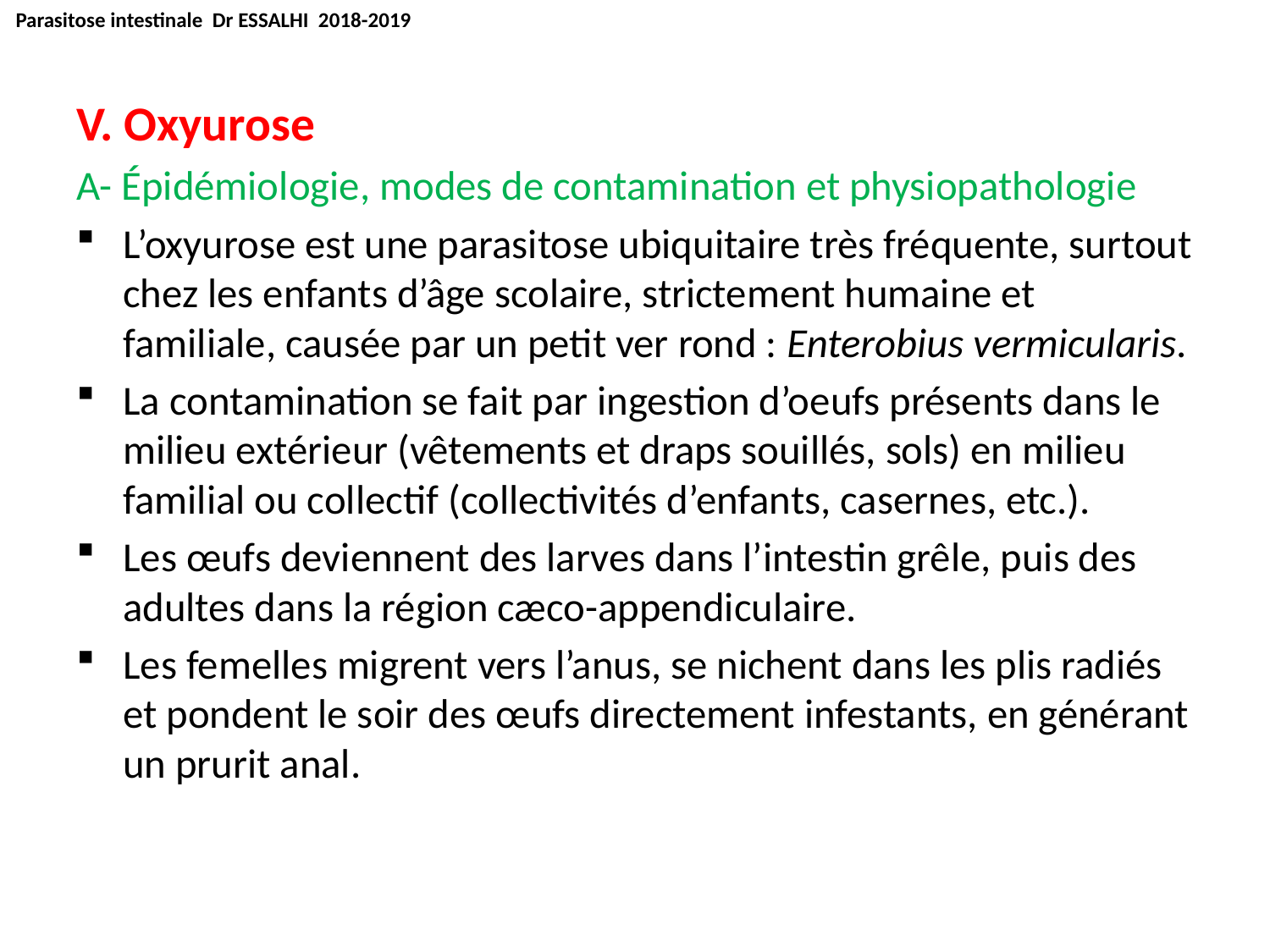

Parasitose intestinale  Dr ESSALHI  2018-2019
V. Oxyurose
A- Épidémiologie, modes de contamination et physiopathologie
L’oxyurose est une parasitose ubiquitaire très fréquente, surtout chez les enfants d’âge scolaire, strictement humaine et familiale, causée par un petit ver rond : Enterobius vermicularis.
La contamination se fait par ingestion d’oeufs présents dans le milieu extérieur (vêtements et draps souillés, sols) en milieu familial ou collectif (collectivités d’enfants, casernes, etc.).
Les œufs deviennent des larves dans l’intestin grêle, puis des adultes dans la région cæco-appendiculaire.
Les femelles migrent vers l’anus, se nichent dans les plis radiés et pondent le soir des œufs directement infestants, en générant un prurit anal.